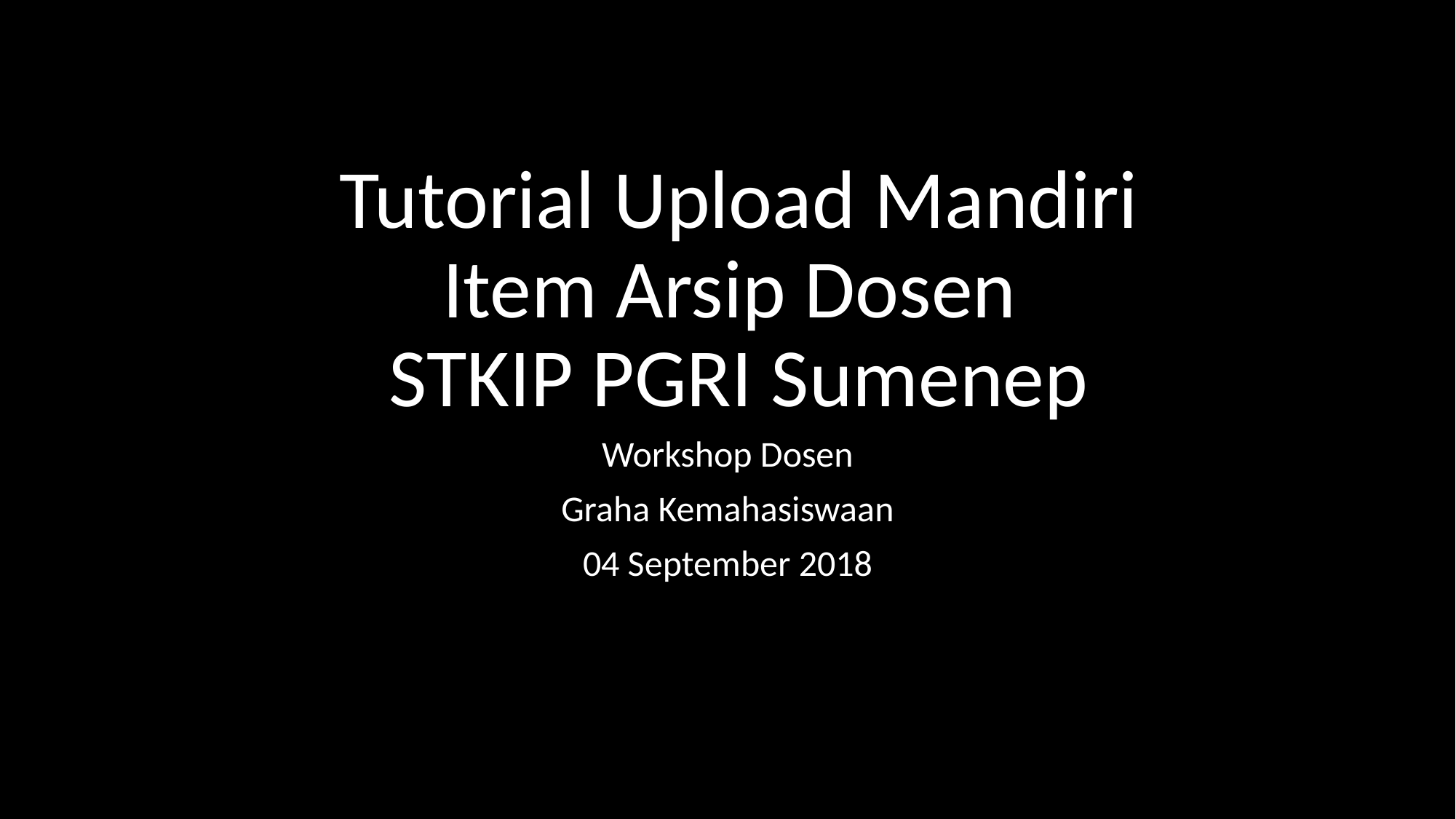

# Tutorial Upload Mandiri Item Arsip Dosen STKIP PGRI Sumenep
Workshop Dosen
Graha Kemahasiswaan
04 September 2018